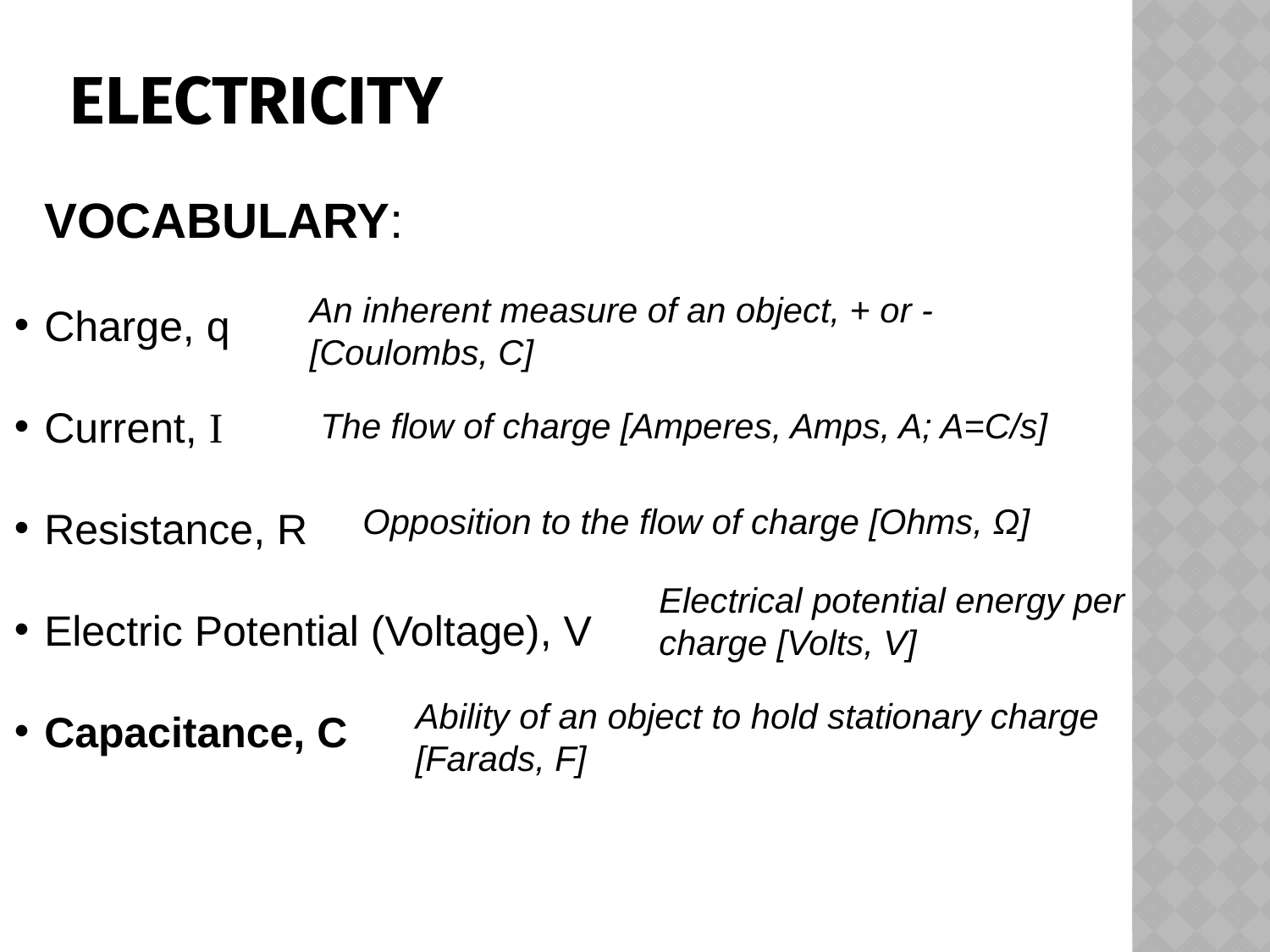

# Electricity
VOCABULARY:

Charge, q

Current, I

Resistance, R

Electric Potential (Voltage), V

Capacitance, C
An inherent measure of an object, + or - [Coulombs, C]
The flow of charge [Amperes, Amps, A; A=C/s]
Opposition to the flow of charge [Ohms, Ω]
Electrical potential energy per charge [Volts, V]
Ability of an object to hold stationary charge [Farads, F]